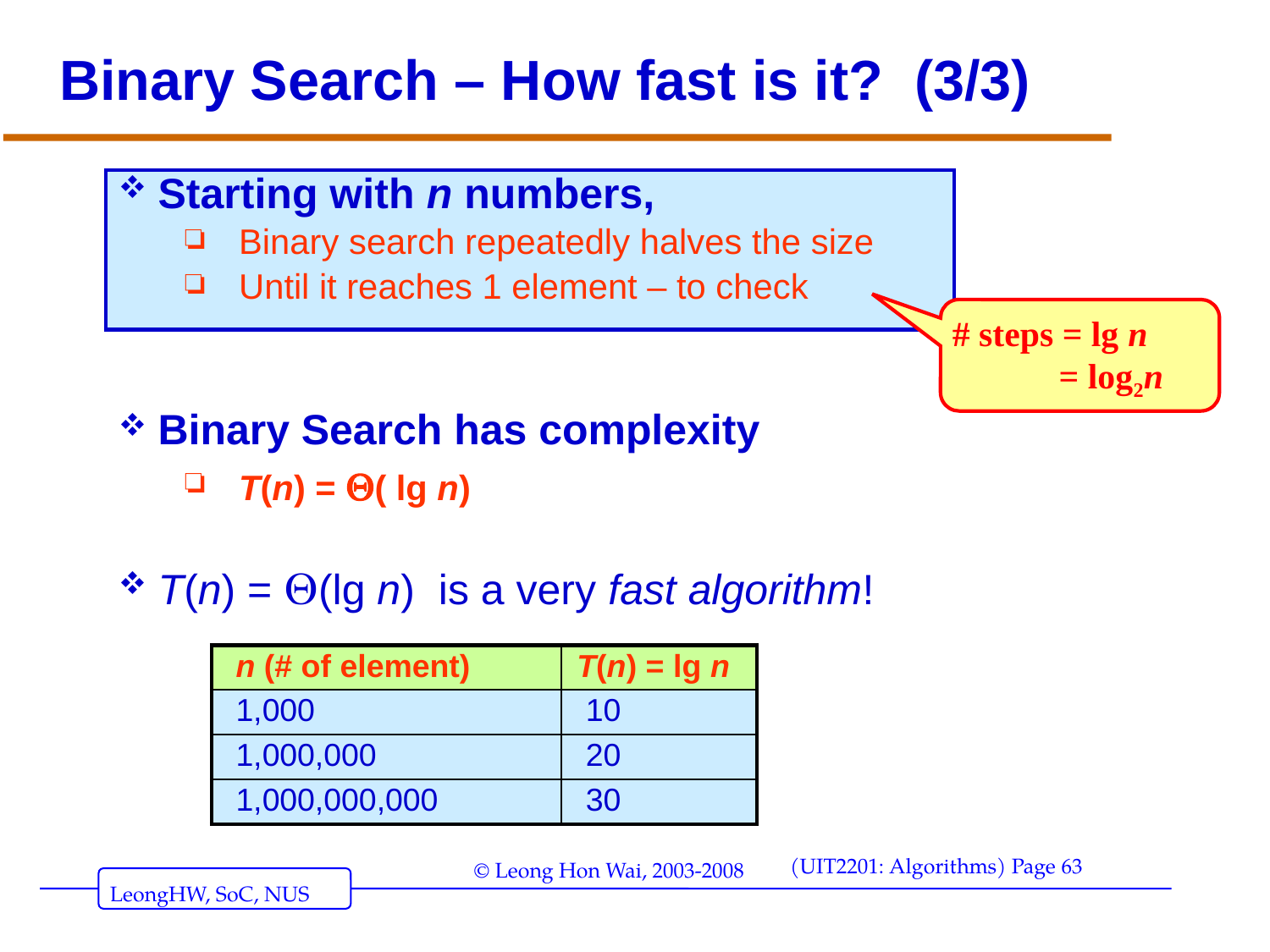

# Binary Search – How fast is it?  (3/3)
Starting with n numbers,
Binary search repeatedly halves the size
Until it reaches 1 element – to check
# steps = lg n = log2n
Binary Search has complexity
T(n) = Θ( lg n)
T(n) = Θ(lg n)  is a very fast algorithm!
| n (# of element) | T(n) = lg n |
| --- | --- |
| 1,000 | 10 |
| 1,000,000 | 20 |
| 1,000,000,000 | 30 |